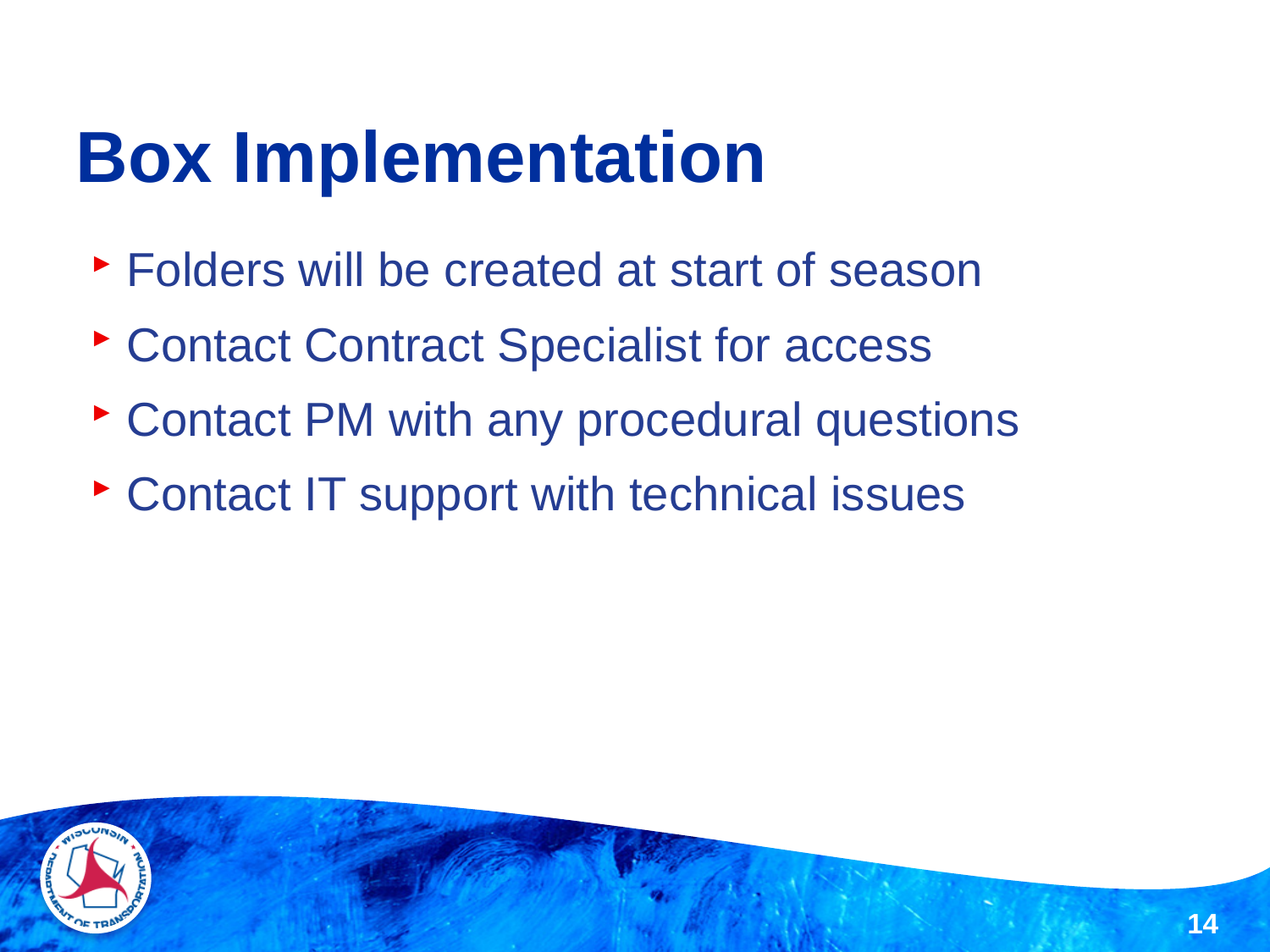

# Box Implementation
Folders will be created at start of season
Contact Contract Specialist for access
Contact PM with any procedural questions
Contact IT support with technical issues

14